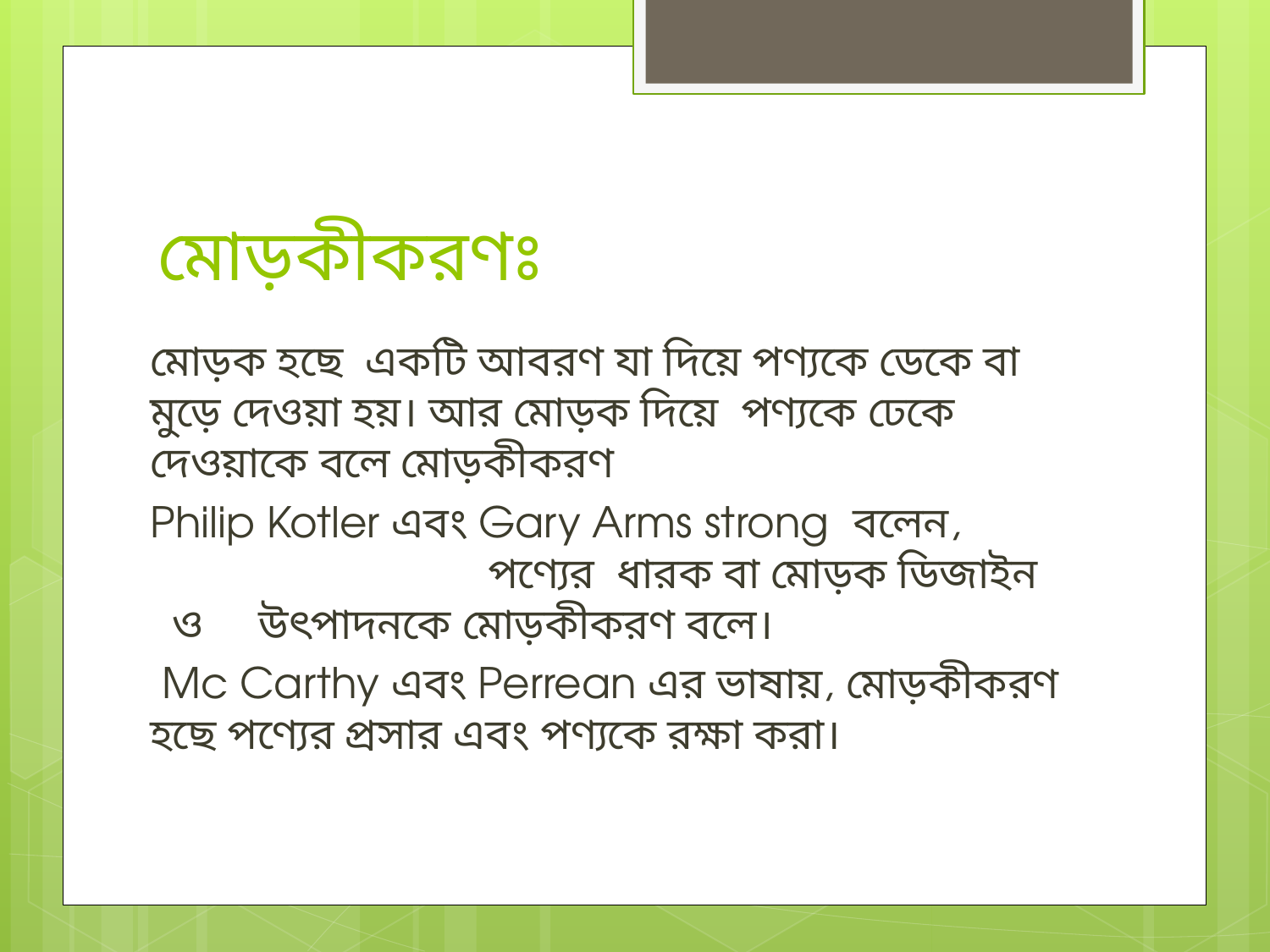

# মোড়কীকরণঃ
মোড়ক হছে  একটি আবরণ যা দিয়ে পণ্যকে ডেকে বা মুড়ে দেওয়া হয়। আর মোড়ক দিয়ে  পণ্যকে ঢেকে দেওয়াকে বলে মোড়কীকরণ
Philip Kotler এবং Gary Arms strong  বলেন,                                       পণ্যের  ধারক বা মোড়ক ডিজাইন     ও     উৎপাদনকে মোড়কীকরণ বলে।
 Mc Carthy এবং Perrean এর ভাষায়, মোড়কীকরণ হছে পণ্যের প্রসার এবং পণ্যকে রক্ষা করা।